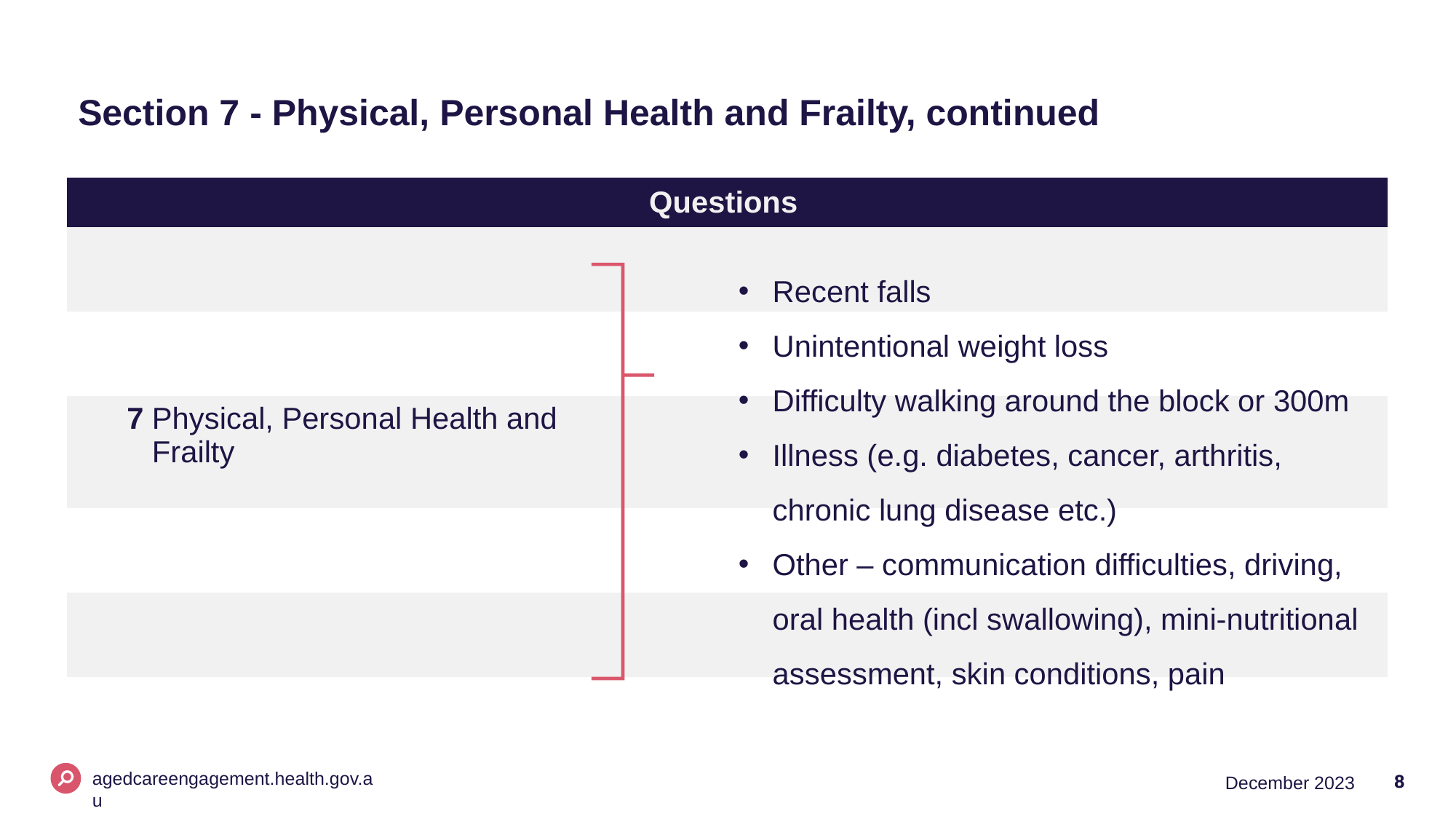

# Section 7 - Physical, Personal Health and Frailty, continued
| Questions |  |  |  |  |  |
| --- | --- | --- | --- | --- | --- |
|  |  |  |  |  |  |
|  |  |  | 7 Frailty |  |  |
|  | 7 Physical, Personal Health and Frailty |  |  |  |  |
|  |  |  |  |  |  |
|  |  |  |  |  |  |
|  |  |  |  |  |  |
Recent falls
Unintentional weight loss
Difficulty walking around the block or 300m
Illness (e.g. diabetes, cancer, arthritis, chronic lung disease etc.)
Other – communication difficulties, driving, oral health (incl swallowing), mini-nutritional assessment, skin conditions, pain

December 2023